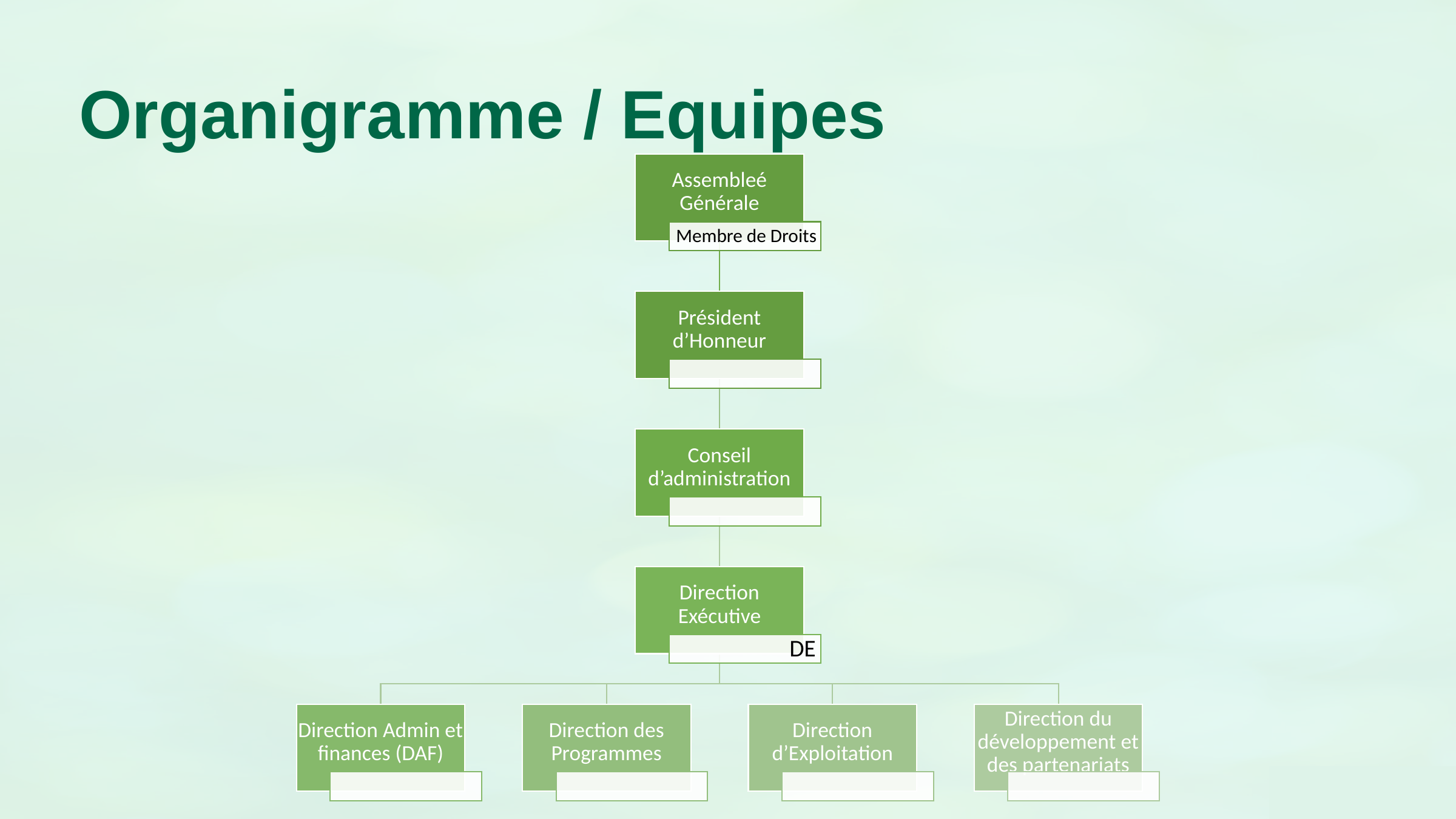

Organigramme / Equipes
Assembleé Générale
Membre de Droits
Président d’Honneur

Conseil d’administration

Direction Exécutive
DE
Direction Admin et finances (DAF)

Direction des Programmes

Direction d’Exploitation

Direction du développement et des partenariats